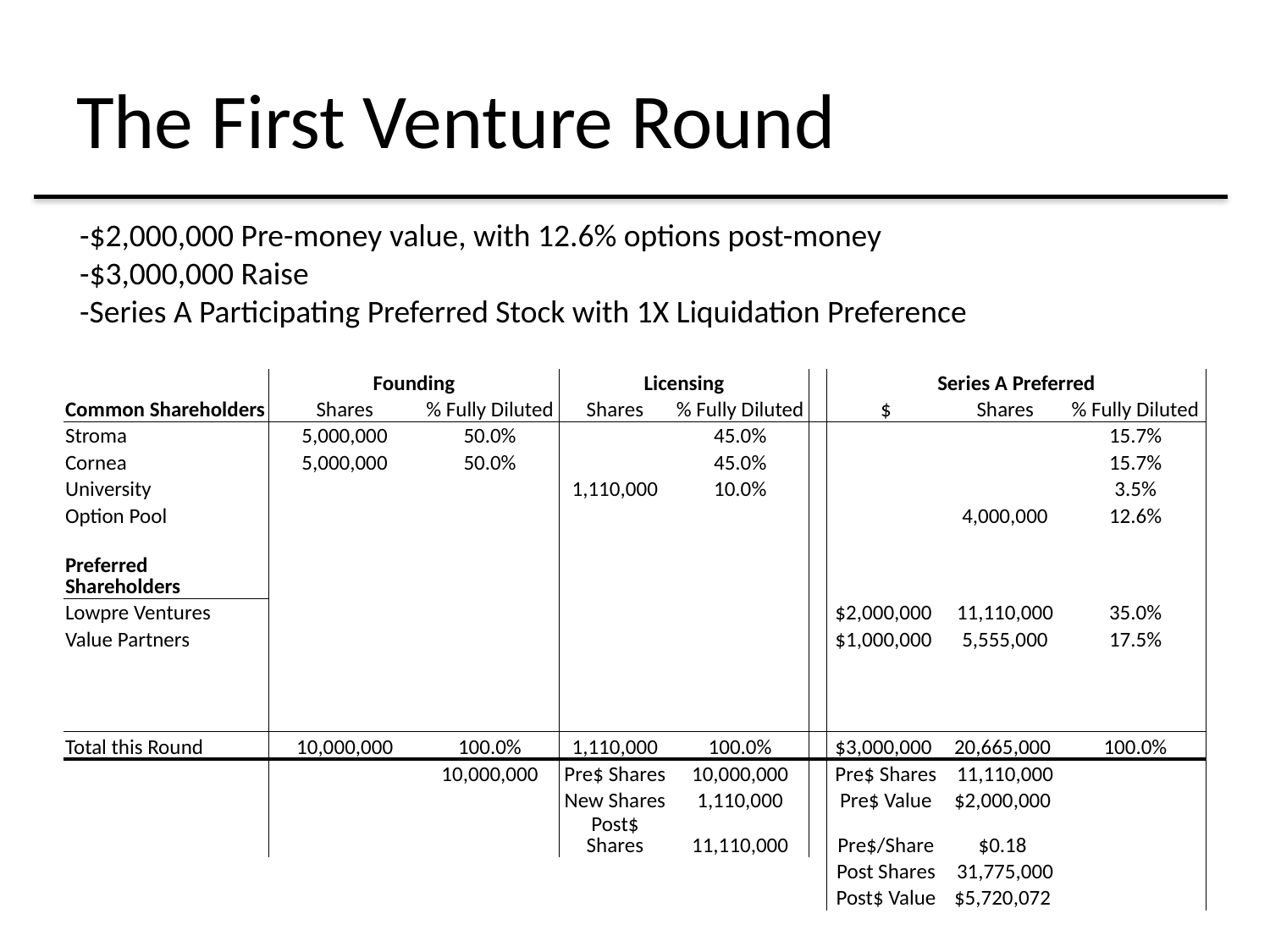

# The First Venture Round
-$2,000,000 Pre-money value, with 12.6% options post-money
-$3,000,000 Raise
-Series A Participating Preferred Stock with 1X Liquidation Preference
|  | Founding |  | Licensing |  |  | Series A Preferred |  |  |
| --- | --- | --- | --- | --- | --- | --- | --- | --- |
| Common Shareholders | Shares | % Fully Diluted | Shares | % Fully Diluted |  | $ | Shares | % Fully Diluted |
| Stroma | 5,000,000 | 50.0% |  | 45.0% |  |  |  | 15.7% |
| Cornea | 5,000,000 | 50.0% |  | 45.0% |  |  |  | 15.7% |
| University |  |  | 1,110,000 | 10.0% |  |  |  | 3.5% |
| Option Pool |  |  |  |  |  |  | 4,000,000 | 12.6% |
|  |  |  |  |  |  |  |  |  |
| Preferred Shareholders |  |  |  |  |  |  |  |  |
| Lowpre Ventures |  |  |  |  |  | $2,000,000 | 11,110,000 | 35.0% |
| Value Partners |  |  |  |  |  | $1,000,000 | 5,555,000 | 17.5% |
|  |  |  |  |  |  |  |  |  |
|  |  |  |  |  |  |  |  |  |
|  |  |  |  |  |  |  |  |  |
| Total this Round | 10,000,000 | 100.0% | 1,110,000 | 100.0% |  | $3,000,000 | 20,665,000 | 100.0% |
|  |  | 10,000,000 | Pre$ Shares | 10,000,000 |  | Pre$ Shares | 11,110,000 |  |
|  |  |  | New Shares | 1,110,000 |  | Pre$ Value | $2,000,000 |  |
|  |  |  | Post$ Shares | 11,110,000 |  | Pre$/Share | $0.18 |  |
|  |  |  |  |  |  | Post Shares | 31,775,000 |  |
|  |  |  |  |  |  | Post$ Value | $5,720,072 |  |